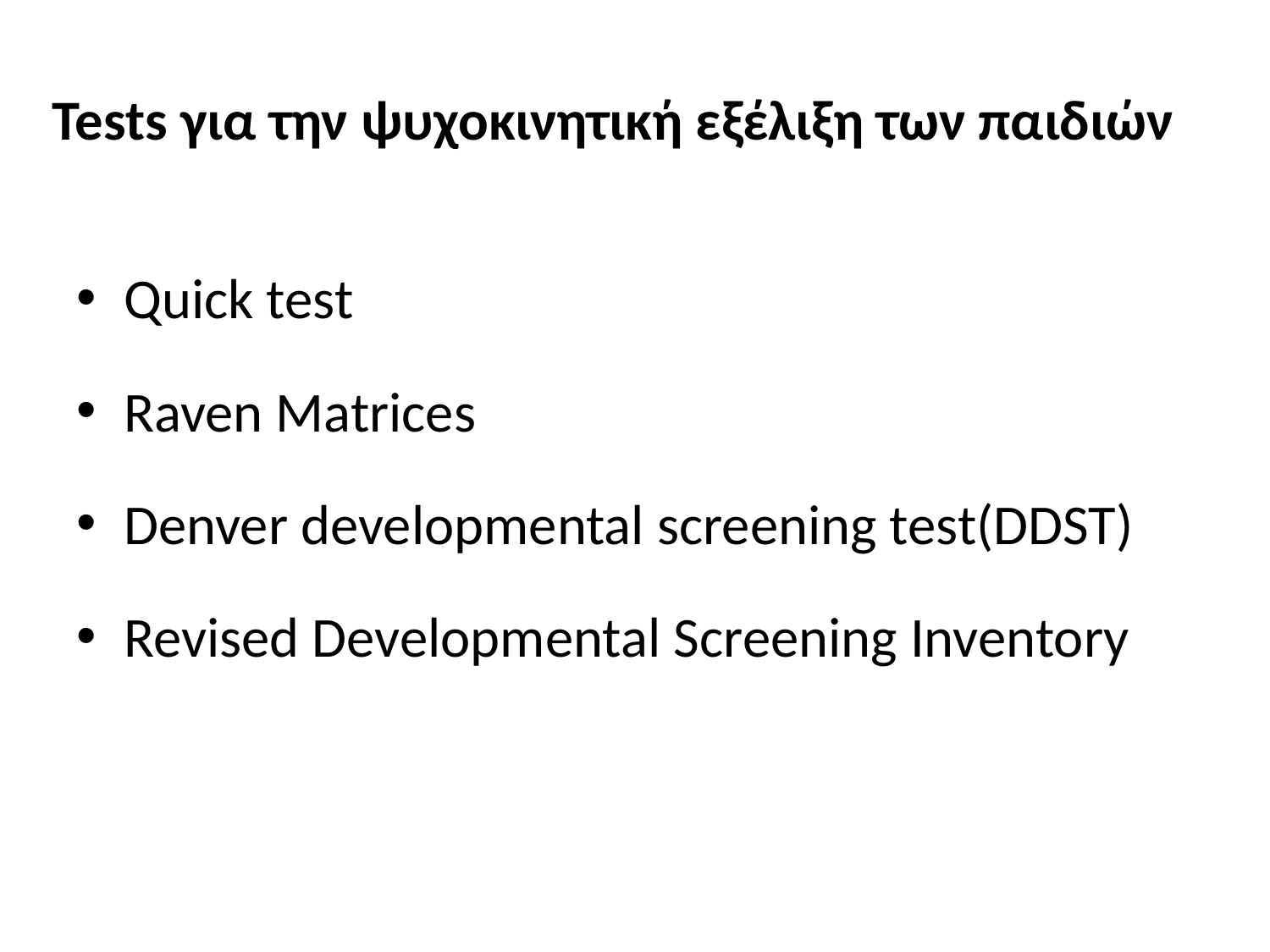

# Tests για την ψυχοκινητική εξέλιξη των παιδιών
Quick test
Raven Matrices
Denver developmental screening test(DDST)
Revised Developmental Screening Inventory